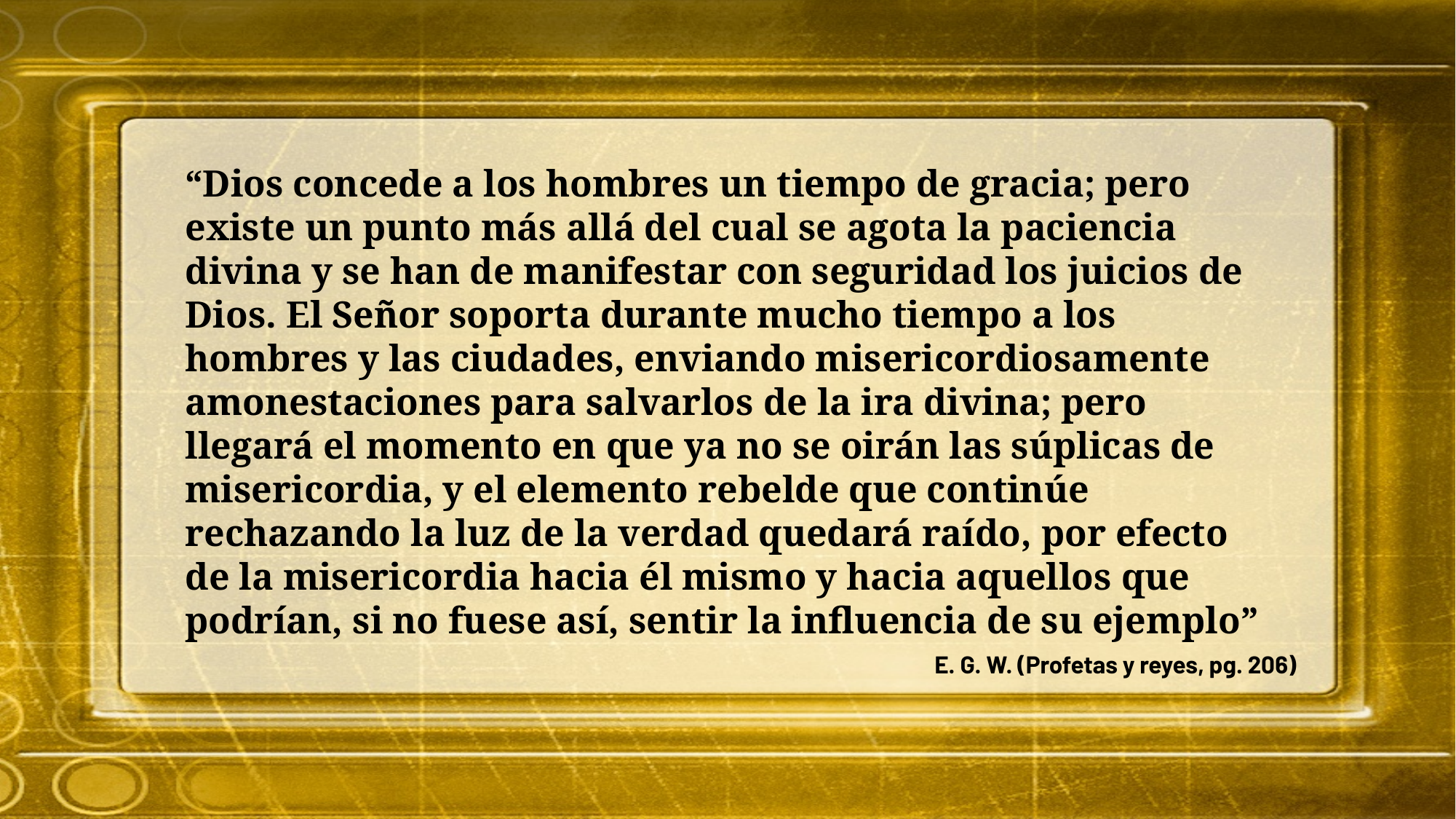

“Dios concede a los hombres un tiempo de gracia; pero existe un punto más allá del cual se agota la paciencia divina y se han de manifestar con seguridad los juicios de Dios. El Señor soporta durante mucho tiempo a los hombres y las ciudades, enviando misericordiosamente amonestaciones para salvarlos de la ira divina; pero llegará el momento en que ya no se oirán las súplicas de misericordia, y el elemento rebelde que continúe rechazando la luz de la verdad quedará raído, por efecto de la misericordia hacia él mismo y hacia aquellos que podrían, si no fuese así, sentir la influencia de su ejemplo”
E. G. W. (Profetas y reyes, pg. 206)